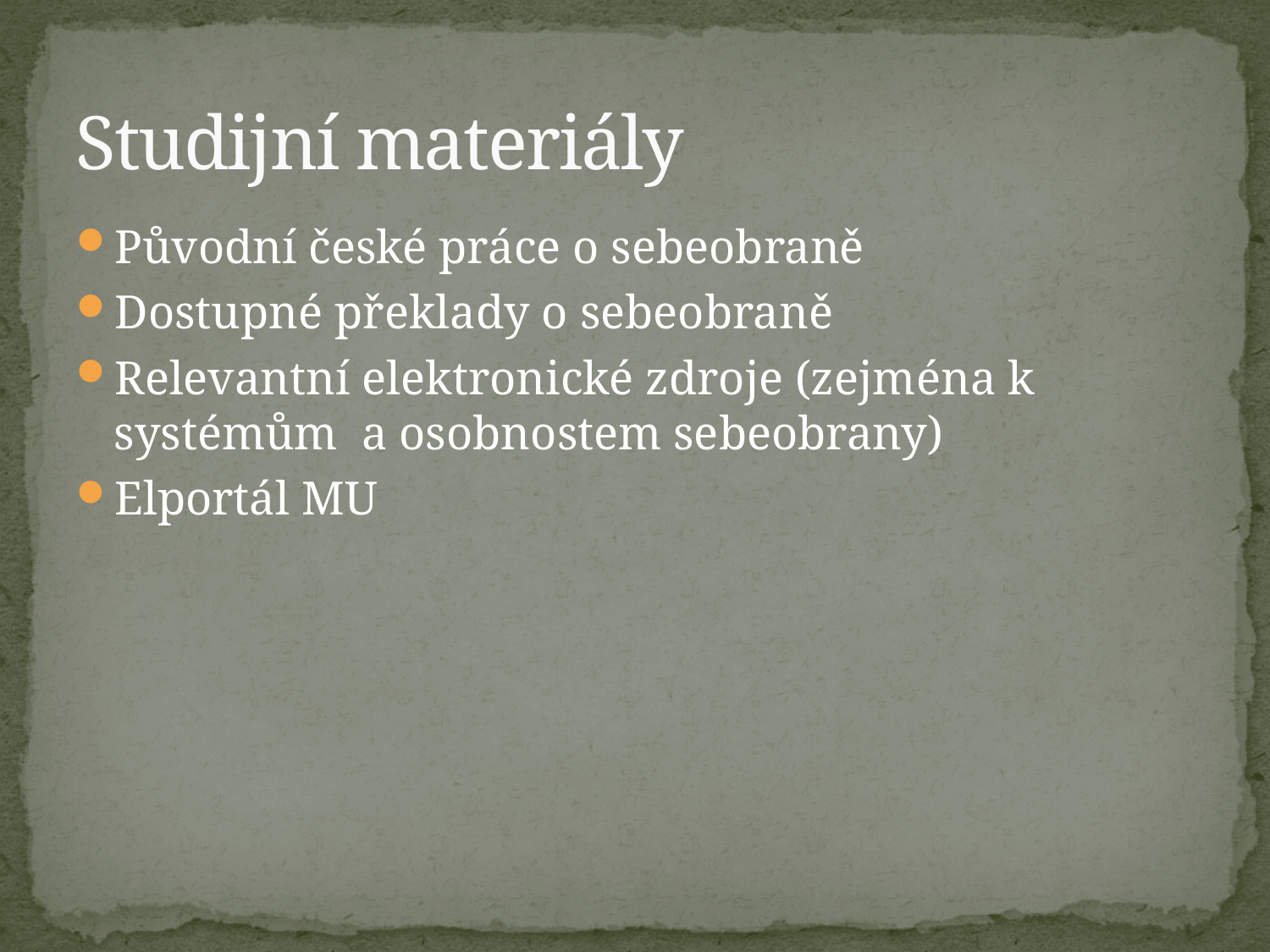

# Studijní materiály
Původní české práce o sebeobraně
Dostupné překlady o sebeobraně
Relevantní elektronické zdroje (zejména k systémům  a osobnostem sebeobrany)
Elportál MU